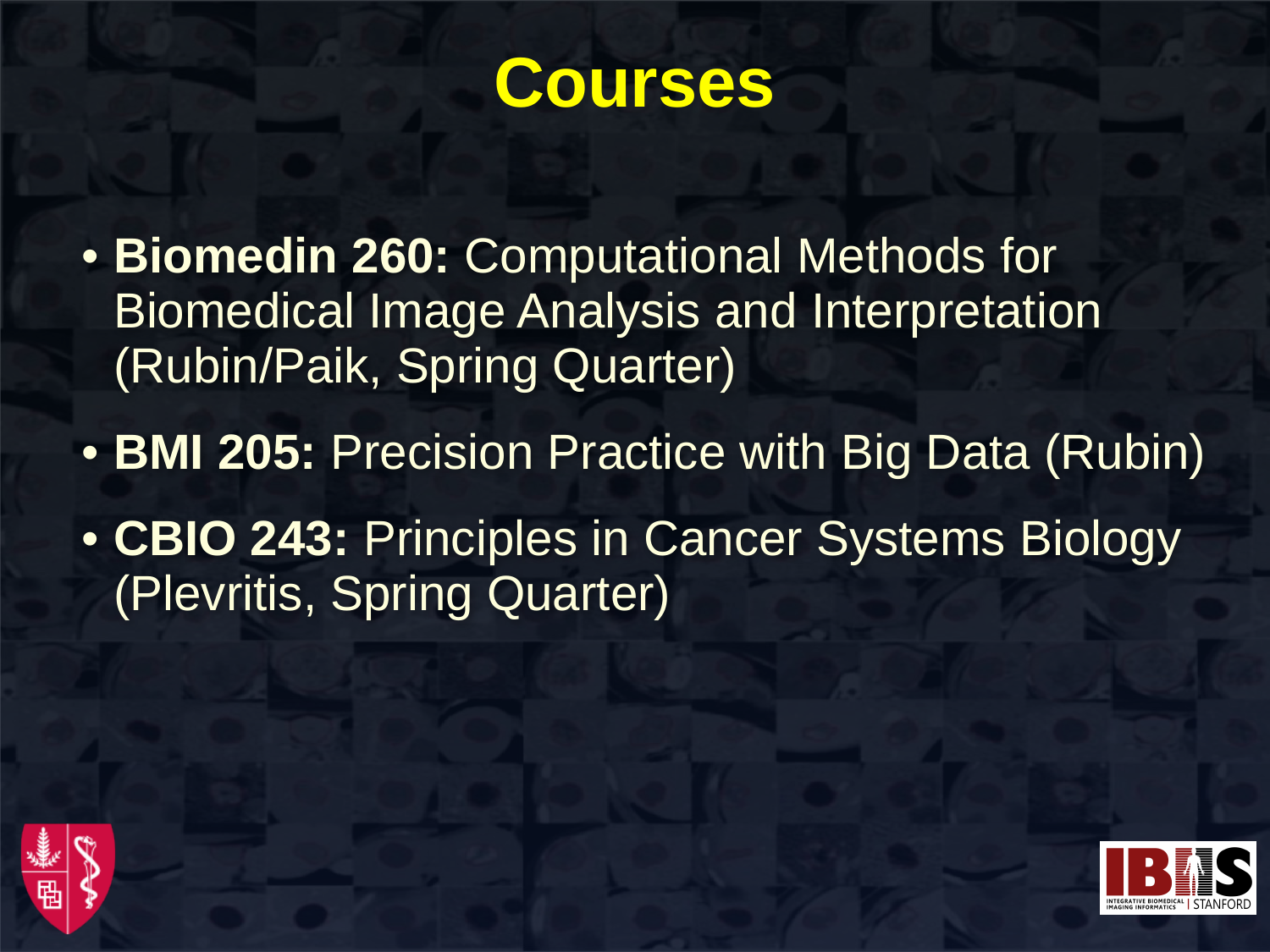

# Courses
Biomedin 260: Computational Methods for Biomedical Image Analysis and Interpretation (Rubin/Paik, Spring Quarter)
BMI 205: Precision Practice with Big Data (Rubin)
CBIO 243: Principles in Cancer Systems Biology (Plevritis, Spring Quarter)